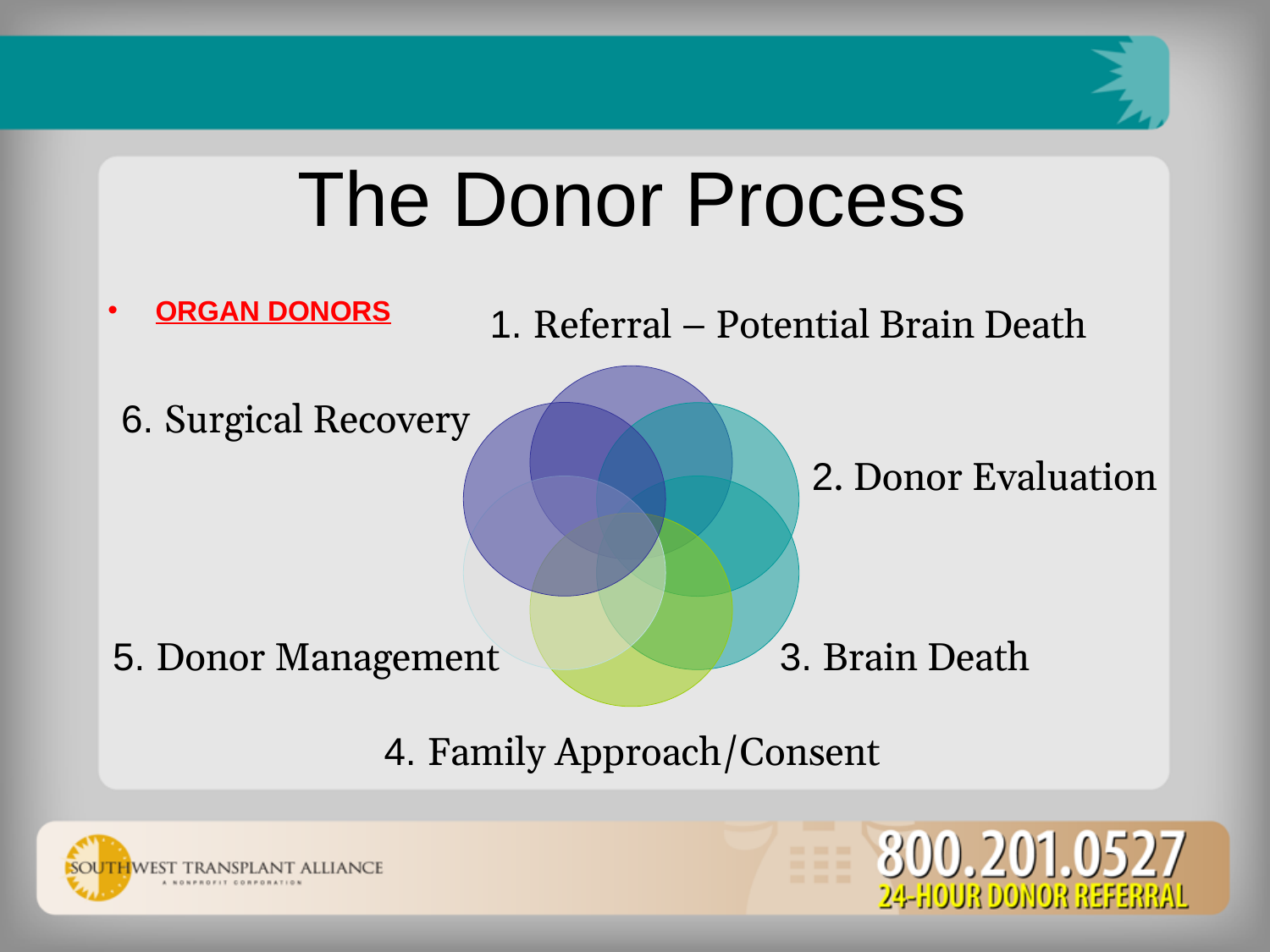

# The Donor Process
ORGAN DONORS
1. Referral – Potential Brain Death

6. Surgical Recovery

     2. Donor Evaluation

3. Brain Death
5. Donor Management
4. Family Approach/Consent